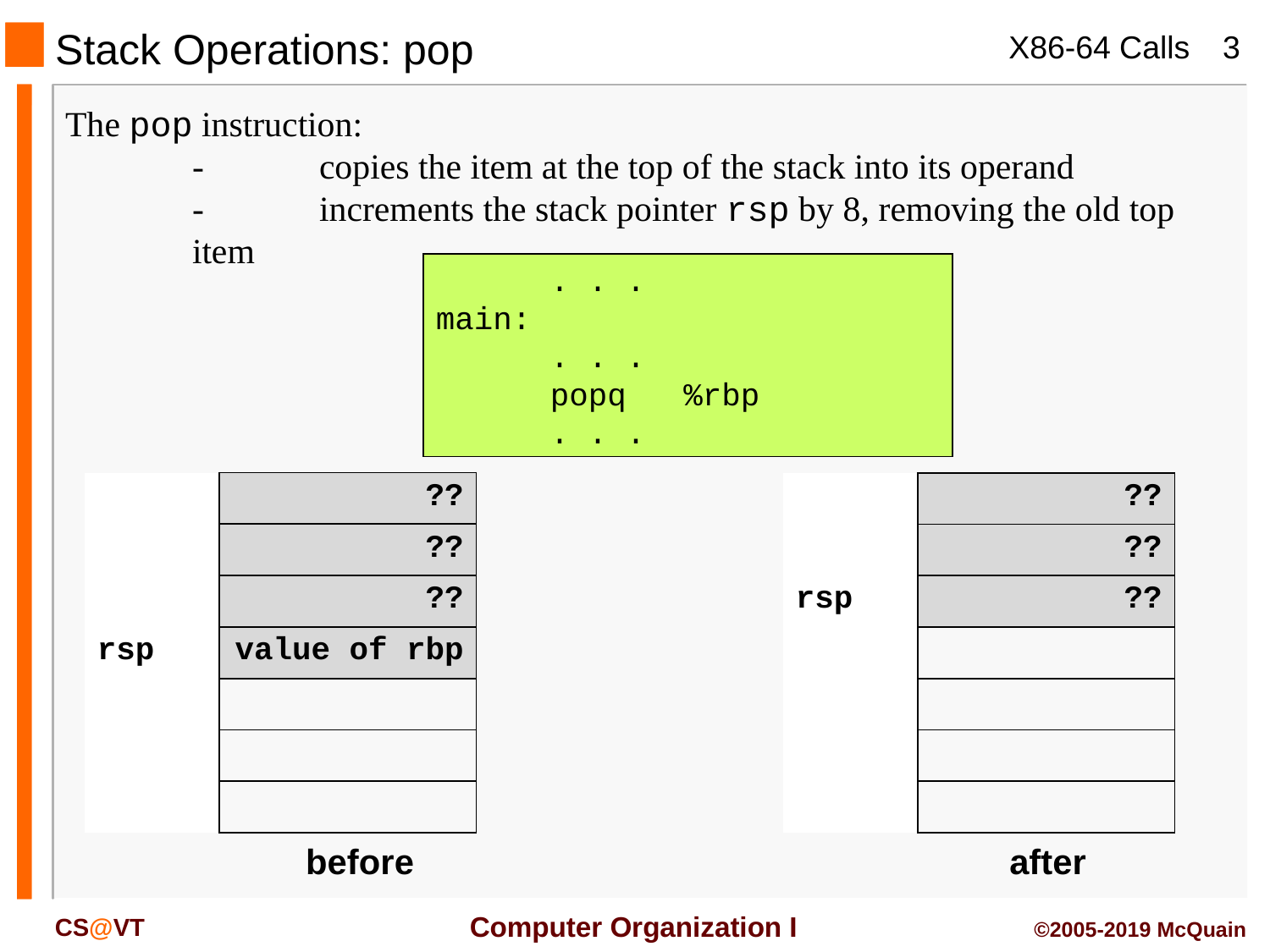

Stack Operations: pop
The pop instruction:
	-	copies the item at the top of the stack into its operand
	-	increments the stack pointer rsp by 8, removing the old top item
      . . .
main:
      . . .
      popq   %rbp
      . . .
|  | ?? |
| --- | --- |
|  | ?? |
|  | ?? |
| rsp | value of rbp |
|  |  |
|  |  |
|  |  |
|  | ?? |
| --- | --- |
|  | ?? |
| rsp | ?? |
|  |  |
|  |  |
|  |  |
|  |  |
before
after